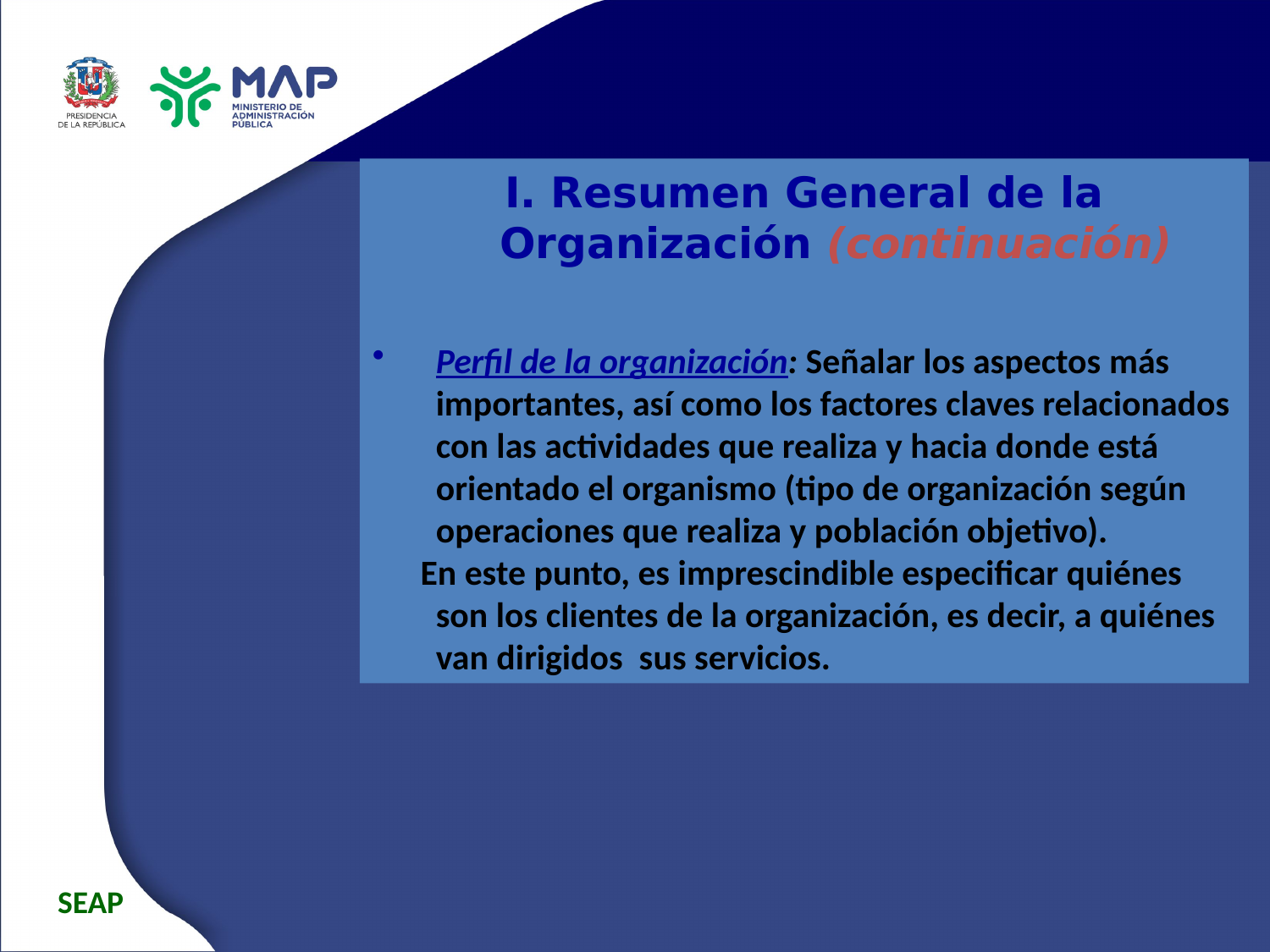

I. Resumen General de la Organización (continuación)

Perfil de la organización: Señalar los aspectos más importantes, así como los factores claves relacionados con las actividades que realiza y hacia donde está orientado el organismo (tipo de organización según operaciones que realiza y población objetivo).
      En este punto, es imprescindible especificar quiénes son los clientes de la organización, es decir, a quiénes van dirigidos  sus servicios.

SEAP